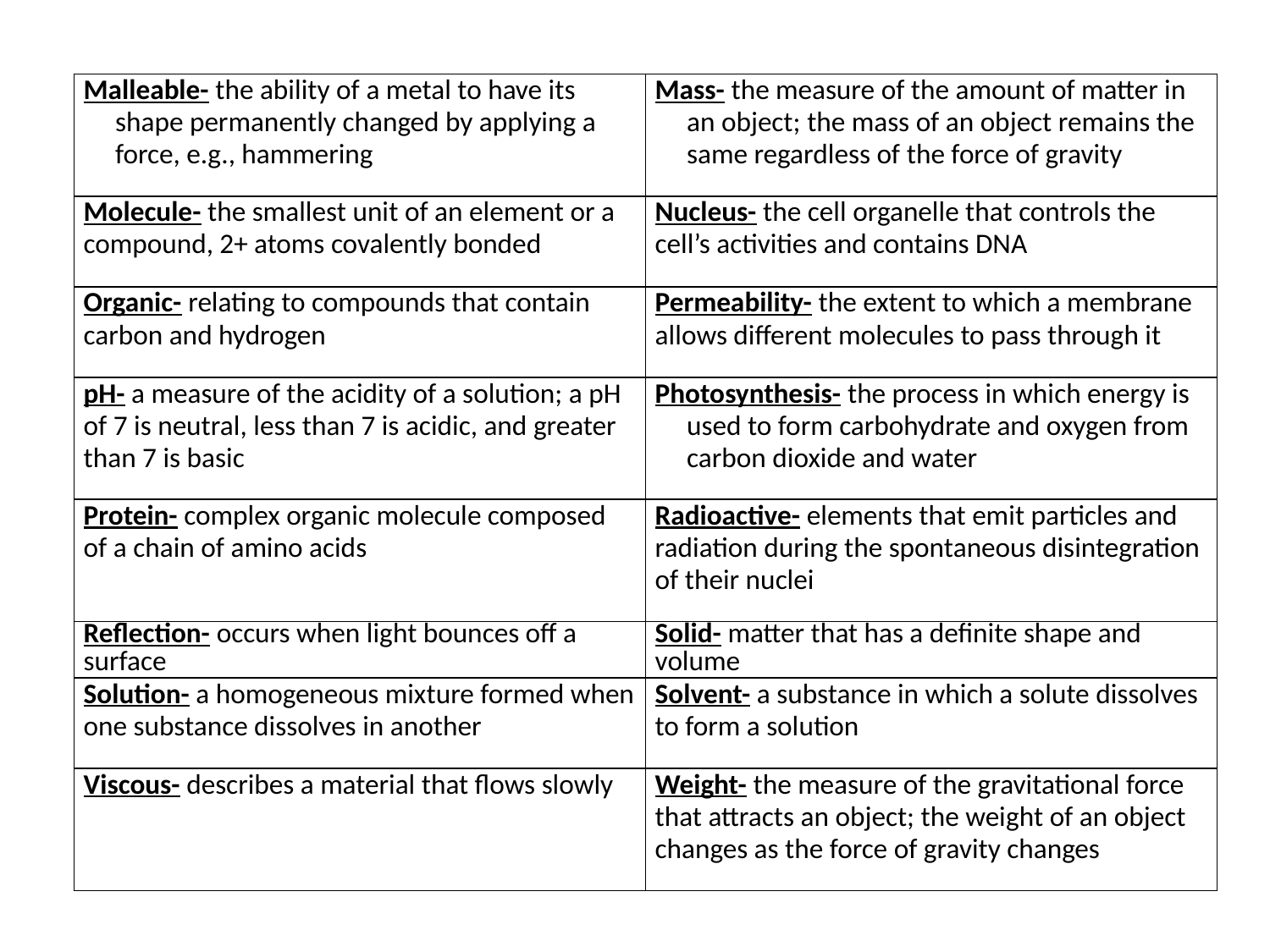

| Malleable- the ability of a metal to have its shape permanently changed by applying a force, e.g., hammering | Mass- the measure of the amount of matter in an object; the mass of an object remains the same regardless of the force of gravity |
| --- | --- |
| Molecule- the smallest unit of an element or a compound, 2+ atoms covalently bonded | Nucleus- the cell organelle that controls the cell’s activities and contains DNA |
| Organic- relating to compounds that contain carbon and hydrogen | Permeability- the extent to which a membrane allows different molecules to pass through it |
| pH- a measure of the acidity of a solution; a pH of 7 is neutral, less than 7 is acidic, and greater than 7 is basic | Photosynthesis- the process in which energy is used to form carbohydrate and oxygen from carbon dioxide and water |
| Protein- complex organic molecule composed of a chain of amino acids | Radioactive- elements that emit particles and radiation during the spontaneous disintegration of their nuclei |
| Reflection- occurs when light bounces off a surface | Solid- matter that has a definite shape and volume |
| Solution- a homogeneous mixture formed when one substance dissolves in another | Solvent- a substance in which a solute dissolves to form a solution |
| Viscous- describes a material that flows slowly | Weight- the measure of the gravitational force that attracts an object; the weight of an object changes as the force of gravity changes |